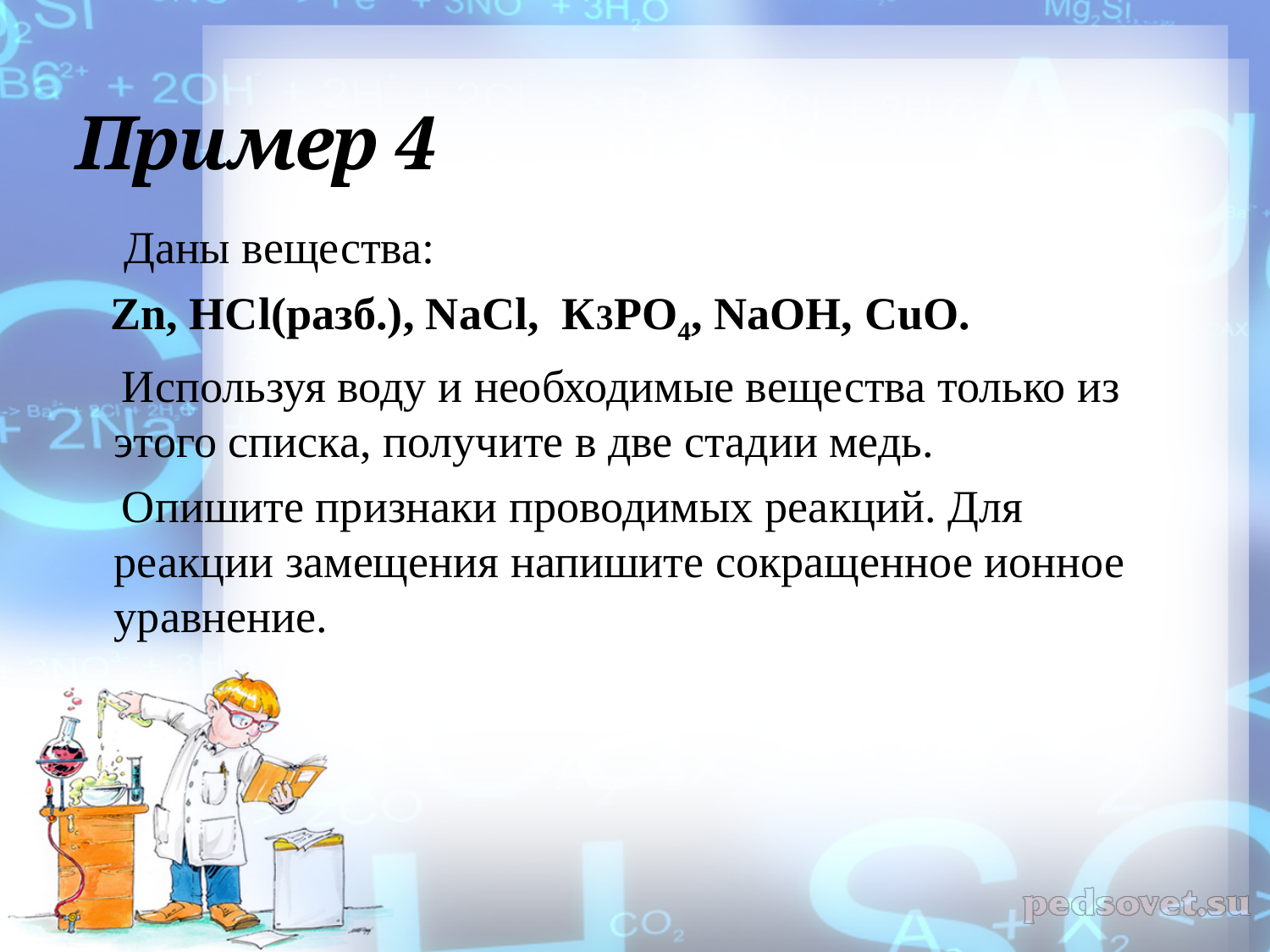

# Пример 4
    Даны вещества:
   Zn, НСl(разб.), NaCl,  К3РO4, NaOH, CuO.
    Используя воду и необходимые вещества только из этого списка, получите в две стадии медь.
    Опишите признаки проводимых реакций. Для реакции замещения напишите сокращенное ионное уравнение.